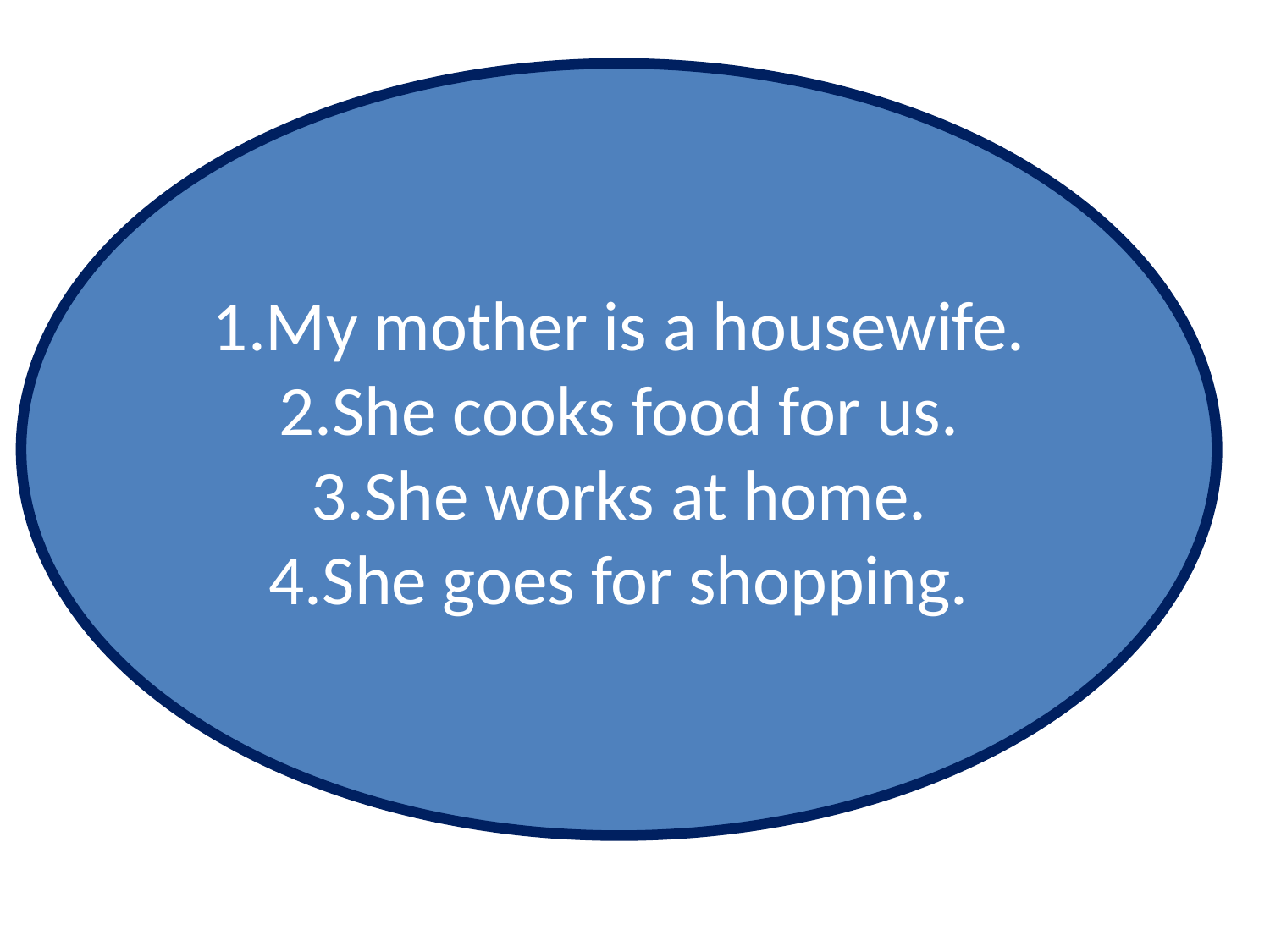

1.My mother is a housewife.
2.She cooks food for us.
3.She works at home.
4.She goes for shopping.